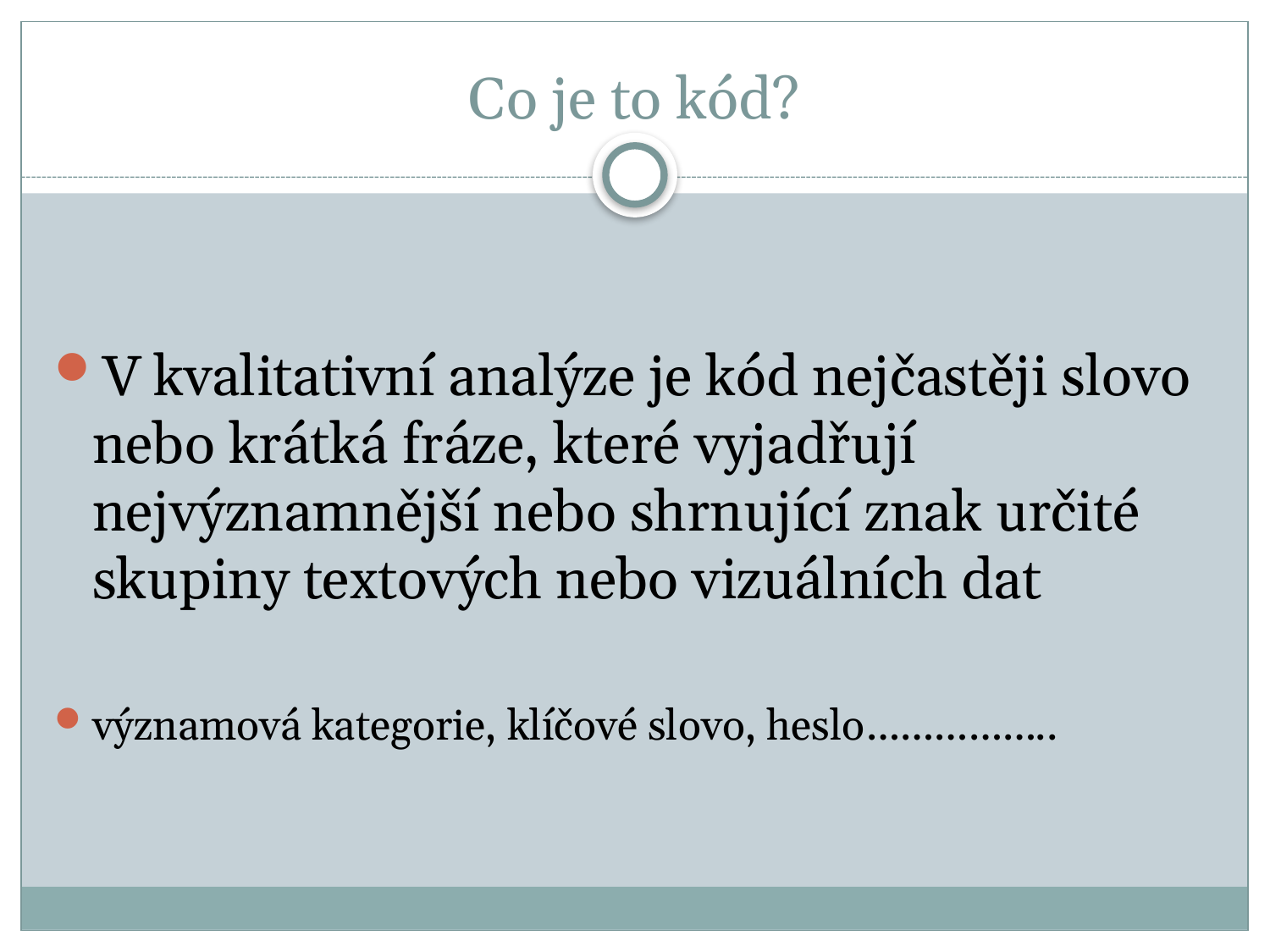

# Co je to kód?

V kvalitativní analýze je kód nejčastěji slovo nebo krátká fráze, které vyjadřují nejvýznamnější nebo shrnující znak určité skupiny textových nebo vizuálních dat

významová kategorie, klíčové slovo, heslo……………..